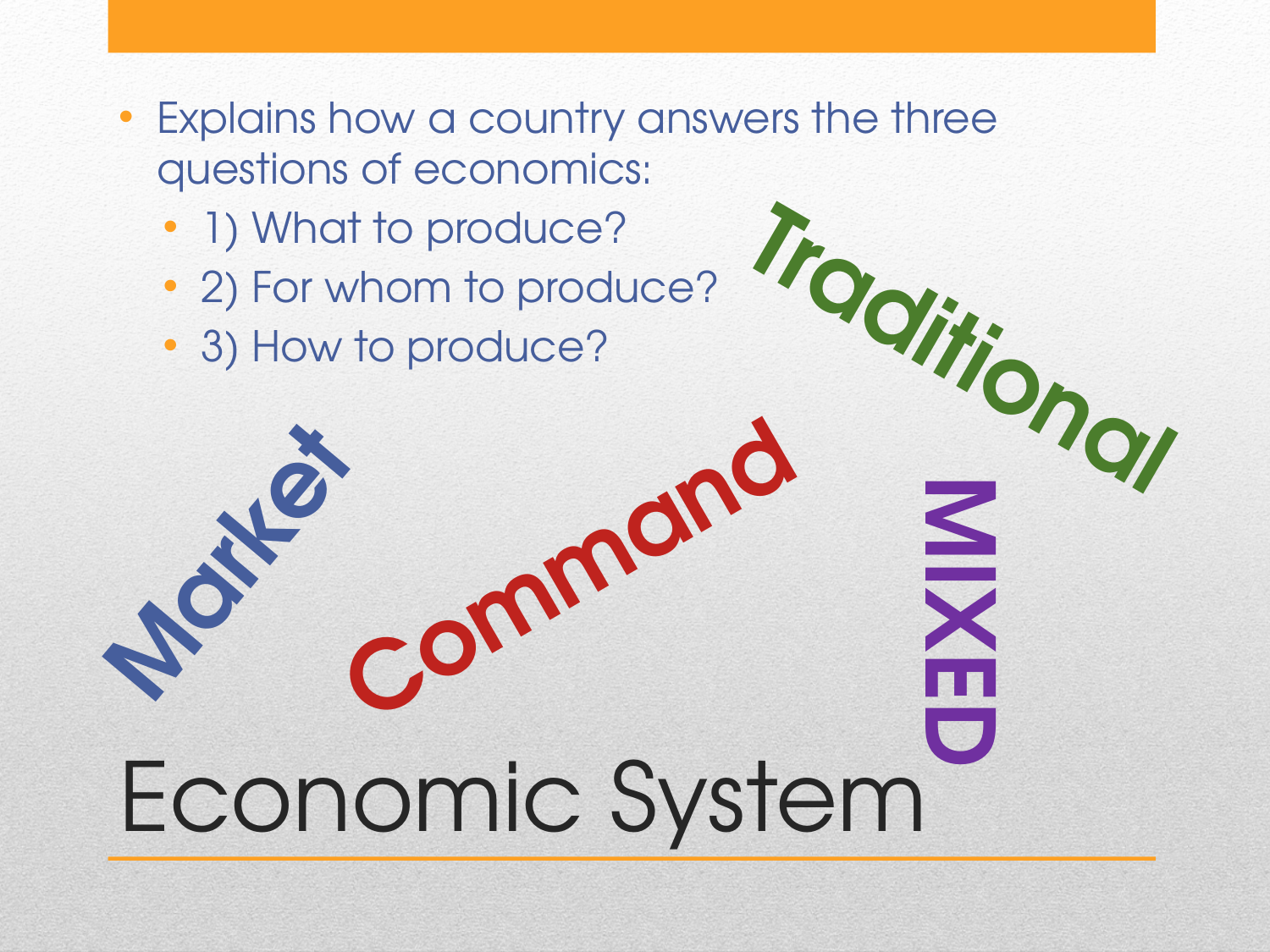

Explains how a country answers the three questions of economics:
1) What to produce?
2) For whom to produce?
3) How to produce?

Traditional
Market
Command
MIXED
# Economic System